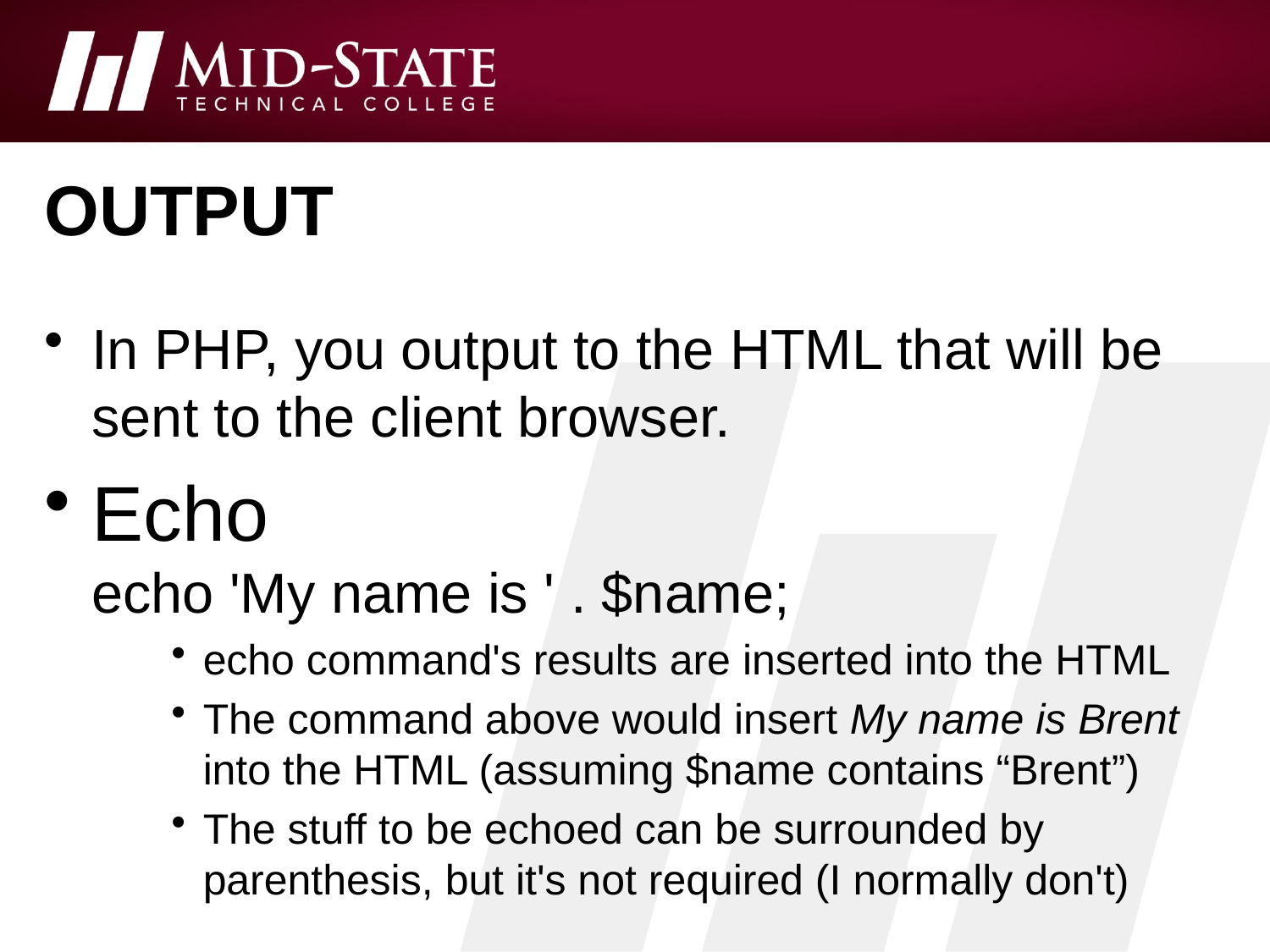

# output
In PHP, you output to the HTML that will be sent to the client browser.
Echo
echo 'My name is ' . $name;
echo command's results are inserted into the HTML
The command above would insert My name is Brent into the HTML (assuming $name contains “Brent”)
The stuff to be echoed can be surrounded by parenthesis, but it's not required (I normally don't)